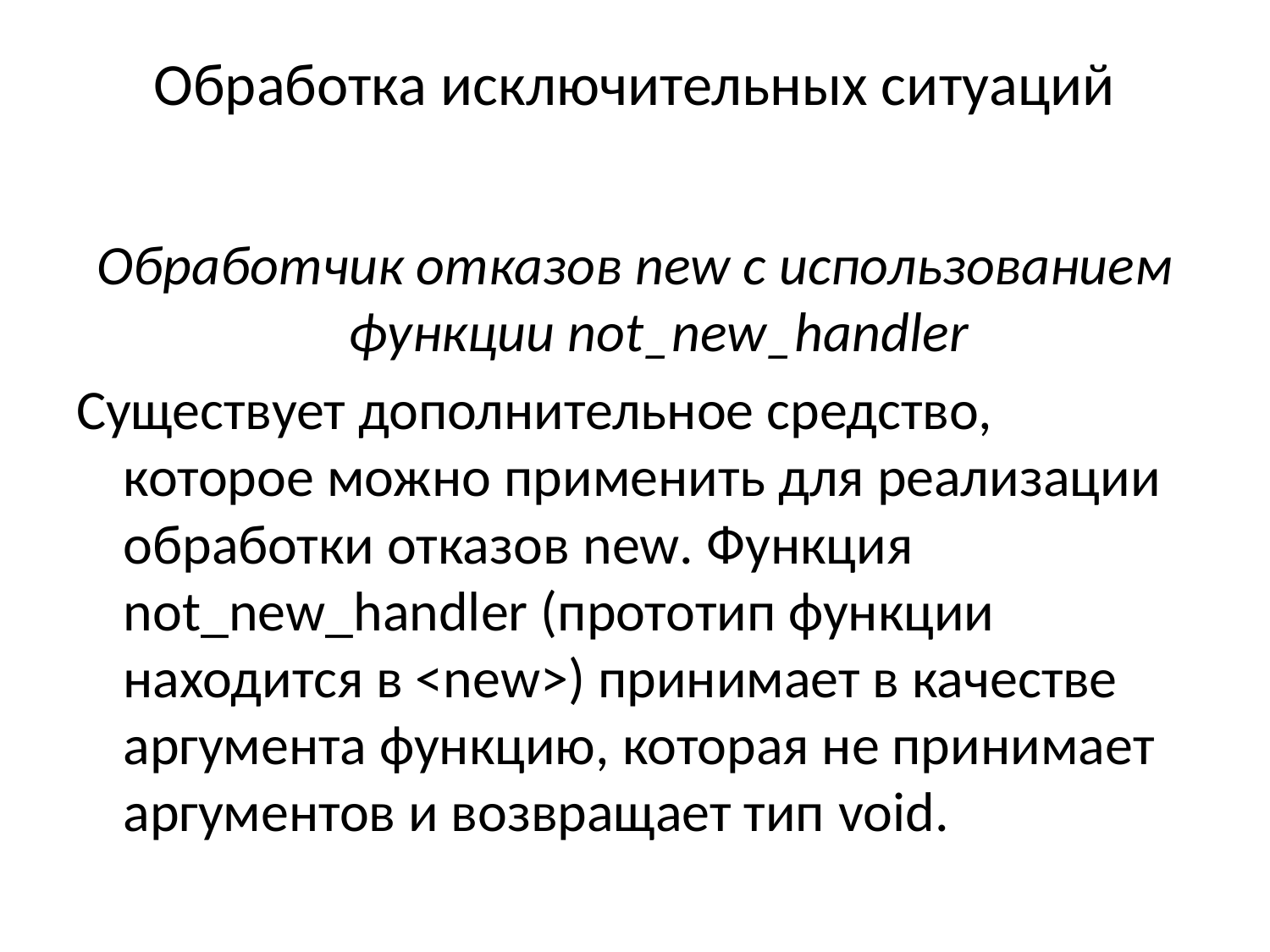

# Обработка исключительных ситуаций
Обработчик отказов new с использованием функции not_new_handler
Существует дополнительное средство, которое можно применить для реализации обработки отказов new. Функция not_new_handler (прототип функции находится в <new>) принимает в качестве аргумента функцию, которая не принимает аргументов и возвращает тип void.